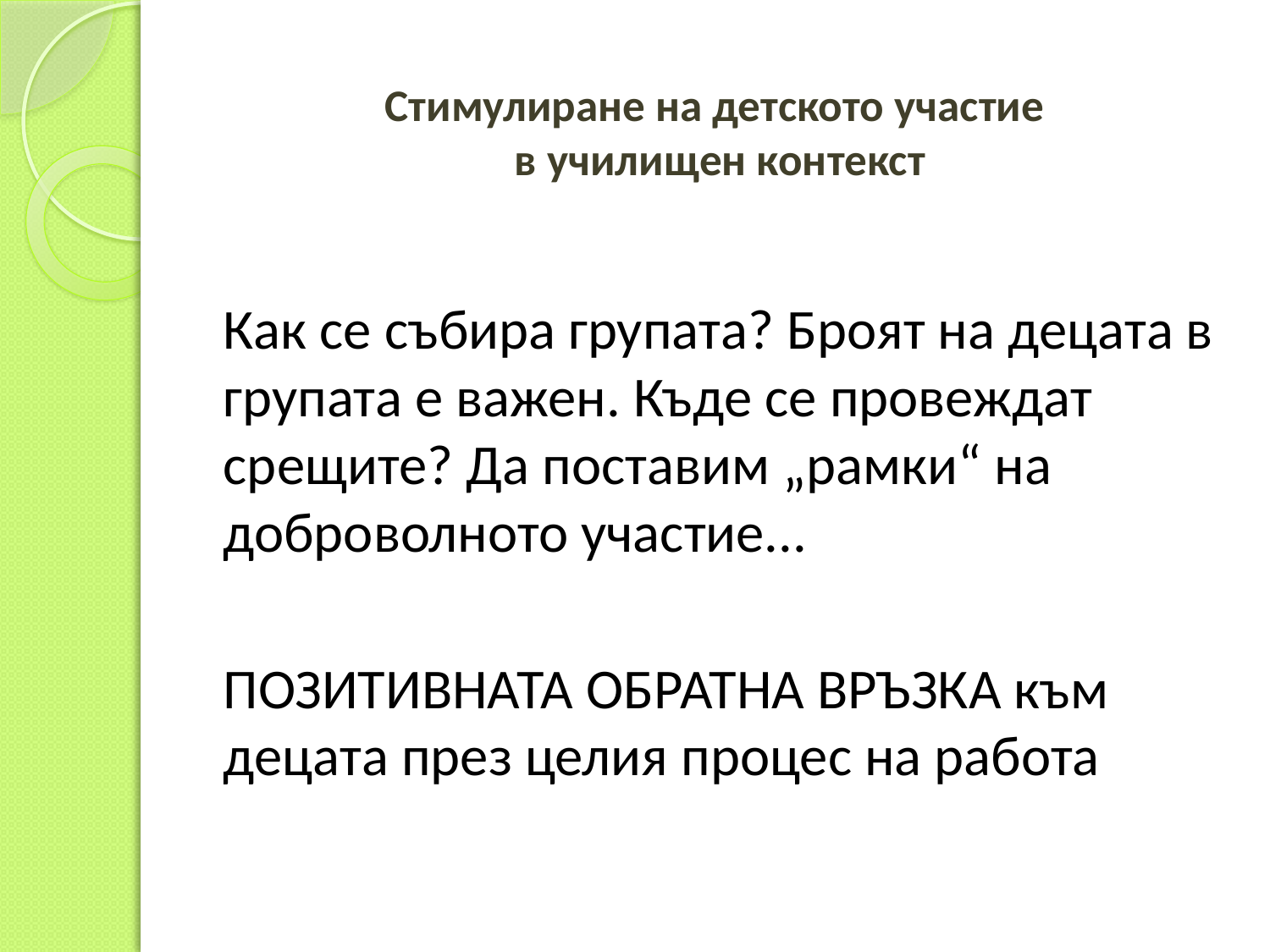

# Стимулиране на детското участие в училищен контекст
Как се събира групата? Броят на децата в групата е важен. Къде се провеждат срещите? Да поставим „рамки“ на доброволното участие...

ПОЗИТИВНАТА ОБРАТНА ВРЪЗКА към децата през целия процес на работа